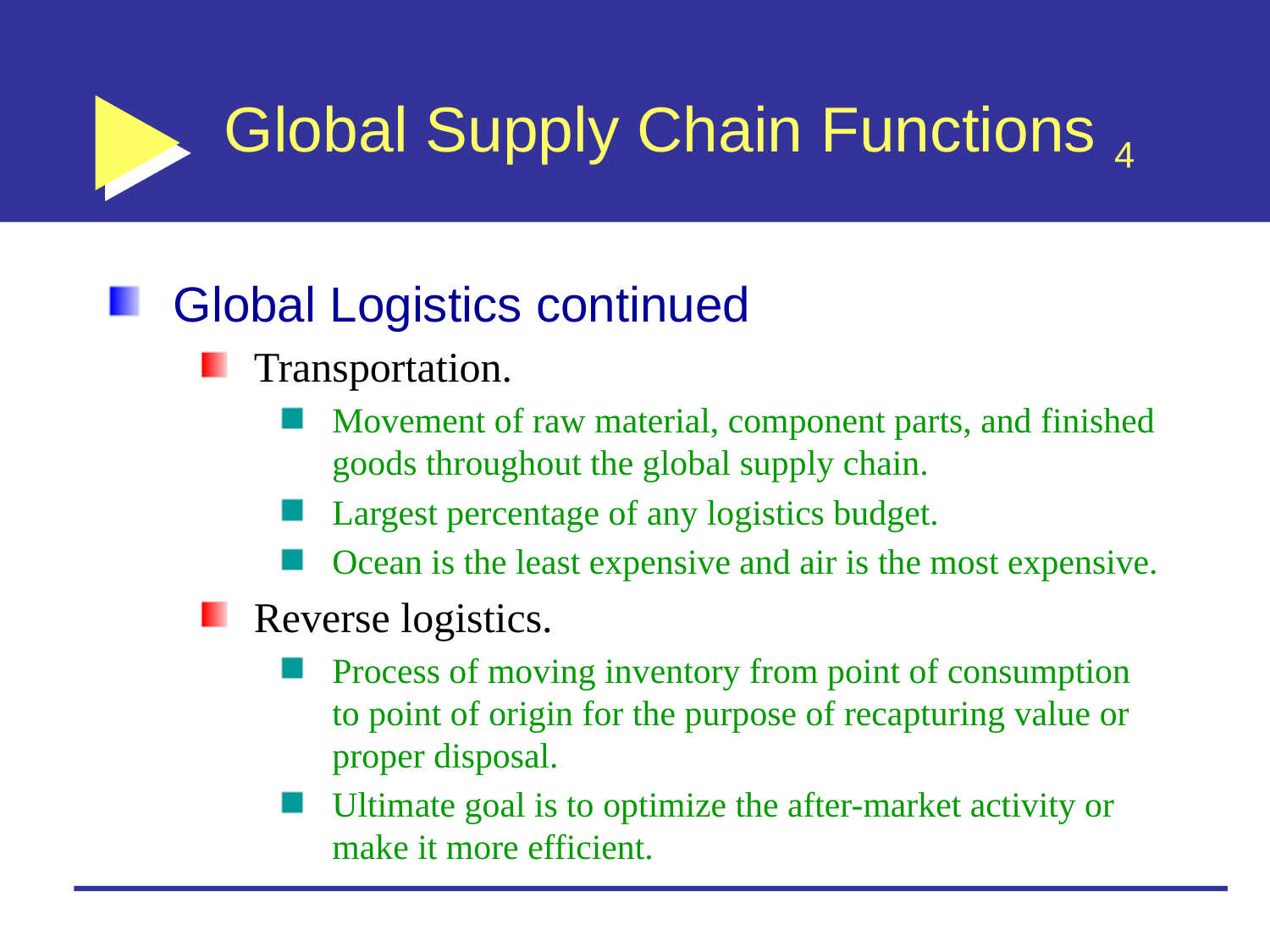

# Global Supply Chain Functions 4
Global Logistics continued
Transportation.
Movement of raw material, component parts, and finished goods throughout the global supply chain.
Largest percentage of any logistics budget.
Ocean is the least expensive and air is the most expensive.
Reverse logistics.
Process of moving inventory from point of consumption to point of origin for the purpose of recapturing value or proper disposal.
Ultimate goal is to optimize the after-market activity or make it more efficient.